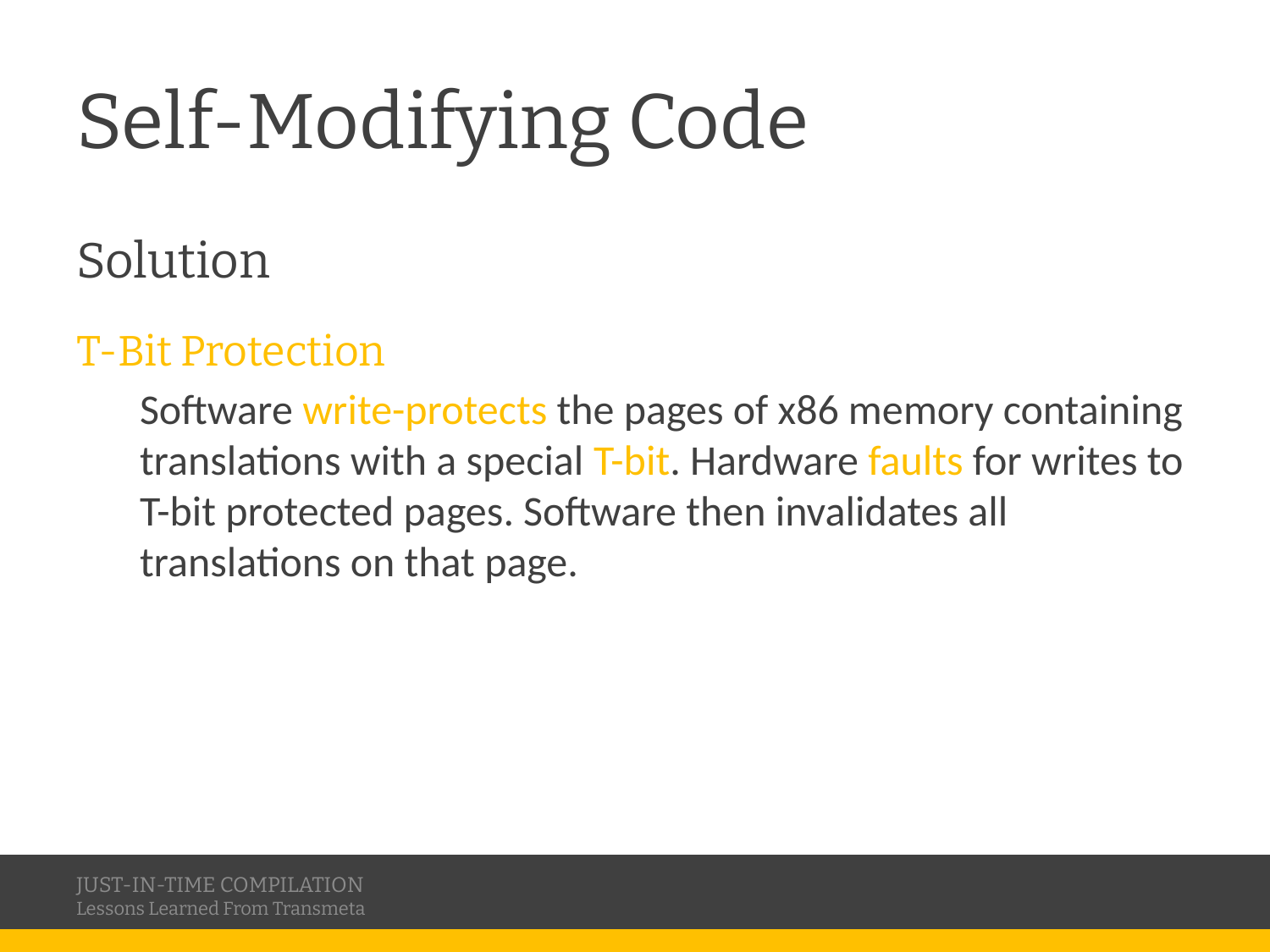

# Self-Modifying Code
Solution

T-Bit Protection
Software write-protects the pages of x86 memory containing translations with a special T-bit. Hardware faults for writes to T-bit protected pages. Software then invalidates all translations on that page.
JUST-IN-TIME COMPILATION
Lessons Learned From Transmeta